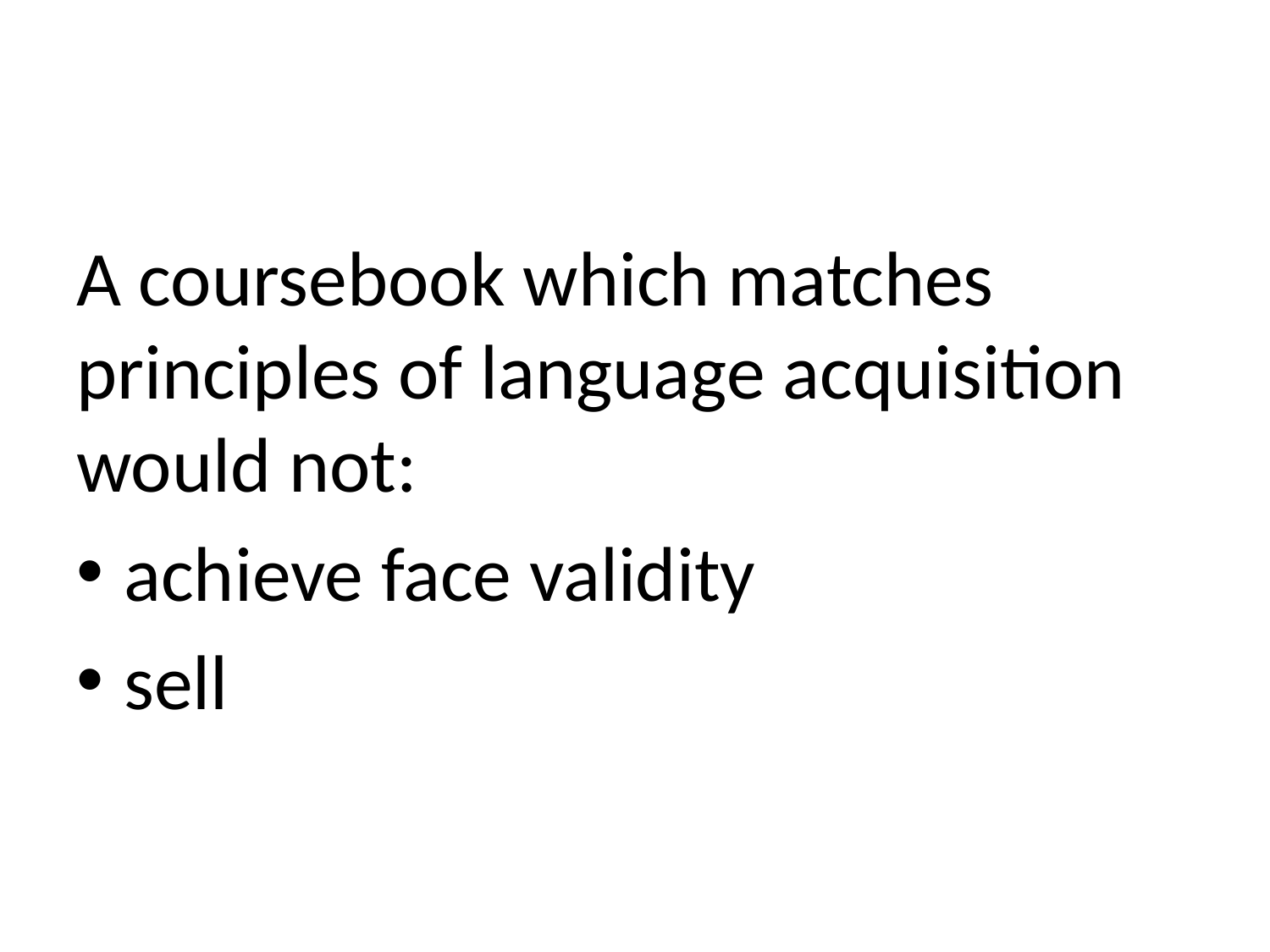

#
A coursebook which matches principles of language acquisition would not:
achieve face validity
sell